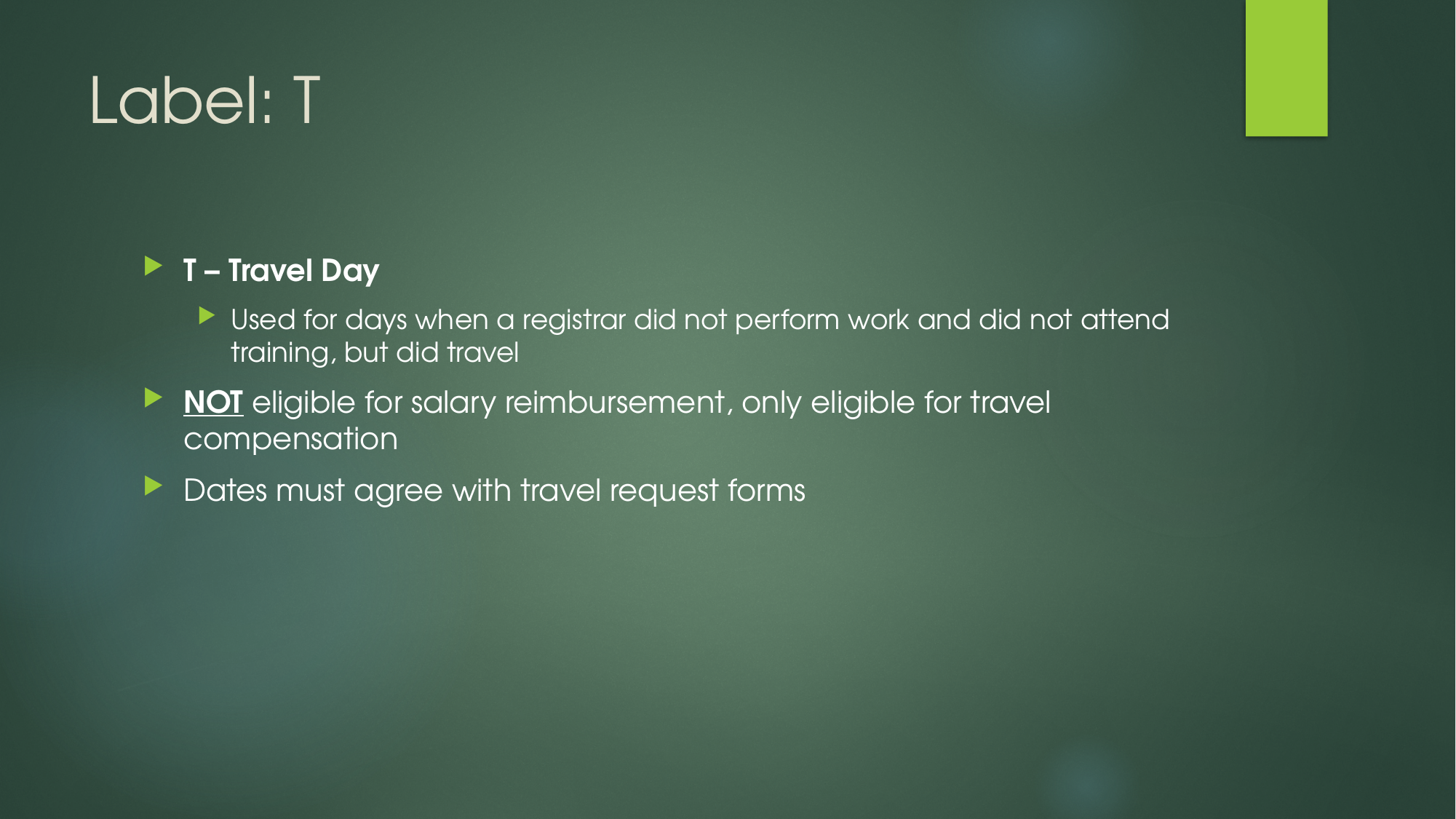

# Label: T
T – Travel Day
Used for days when a registrar did not perform work and did not attend training, but did travel
NOT eligible for salary reimbursement, only eligible for travel compensation
Dates must agree with travel request forms